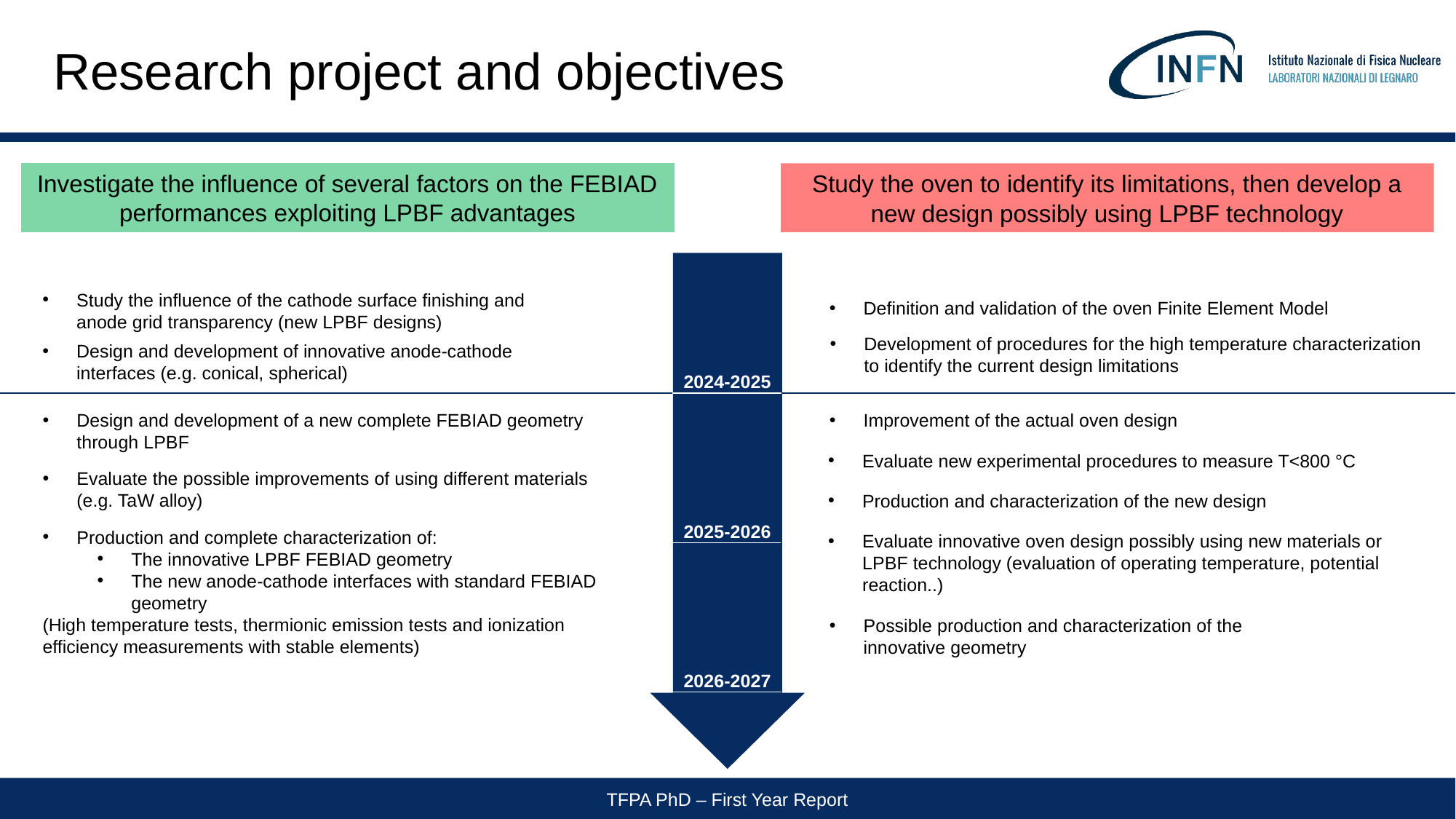

# Research project and objectives
Investigate the influence of several factors on the FEBIAD performances exploiting LPBF advantages
Study the oven to identify its limitations, then develop a new design possibly using LPBF technology
Study the influence of the cathode surface finishing and anode grid transparency (new LPBF designs)
Definition and validation of the oven Finite Element Model
Development of procedures for the high temperature characterization to identify the current design limitations
Design and development of innovative anode-cathode interfaces (e.g. conical, spherical)
2024-2025
Design and development of a new complete FEBIAD geometry through LPBF
Improvement of the actual oven design

Evaluate new experimental procedures to measure T<800 °C
Evaluate the possible improvements of using different materials (e.g. TaW alloy)
Production and characterization of the new design
2025-2026
Production and complete characterization of:
The innovative LPBF FEBIAD geometry
The new anode-cathode interfaces with standard FEBIAD geometry
(High temperature tests, thermionic emission tests and ionization efficiency measurements with stable elements)
Evaluate innovative oven design possibly using new materials or LPBF technology (evaluation of operating temperature, potential reaction..)
Possible production and characterization of the innovative geometry
2026-2027